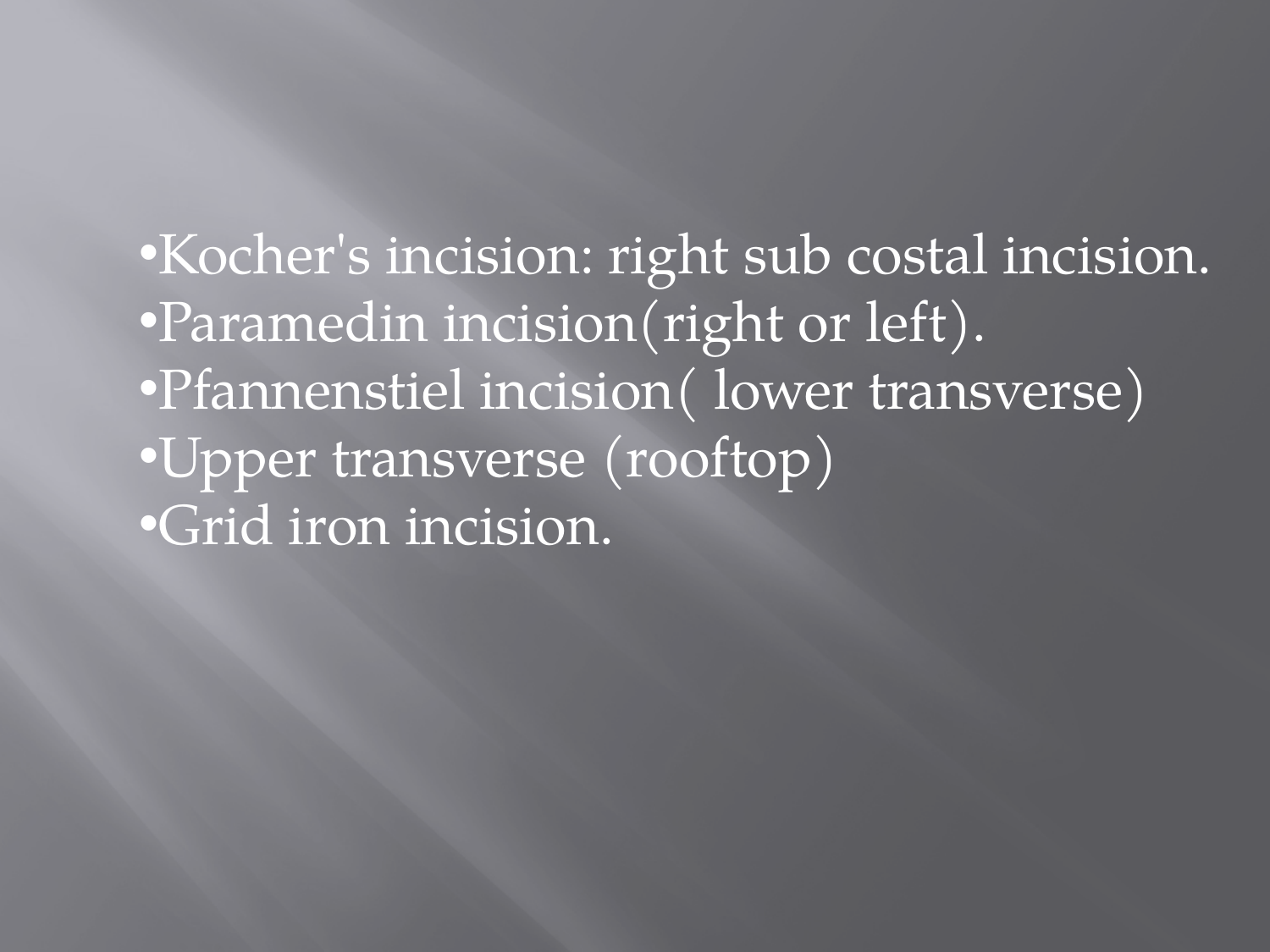

Kocher's incision: right sub costal incision.
Paramedin incision(right or left).
Pfannenstiel incision( lower transverse)
Upper transverse (rooftop)
Grid iron incision.